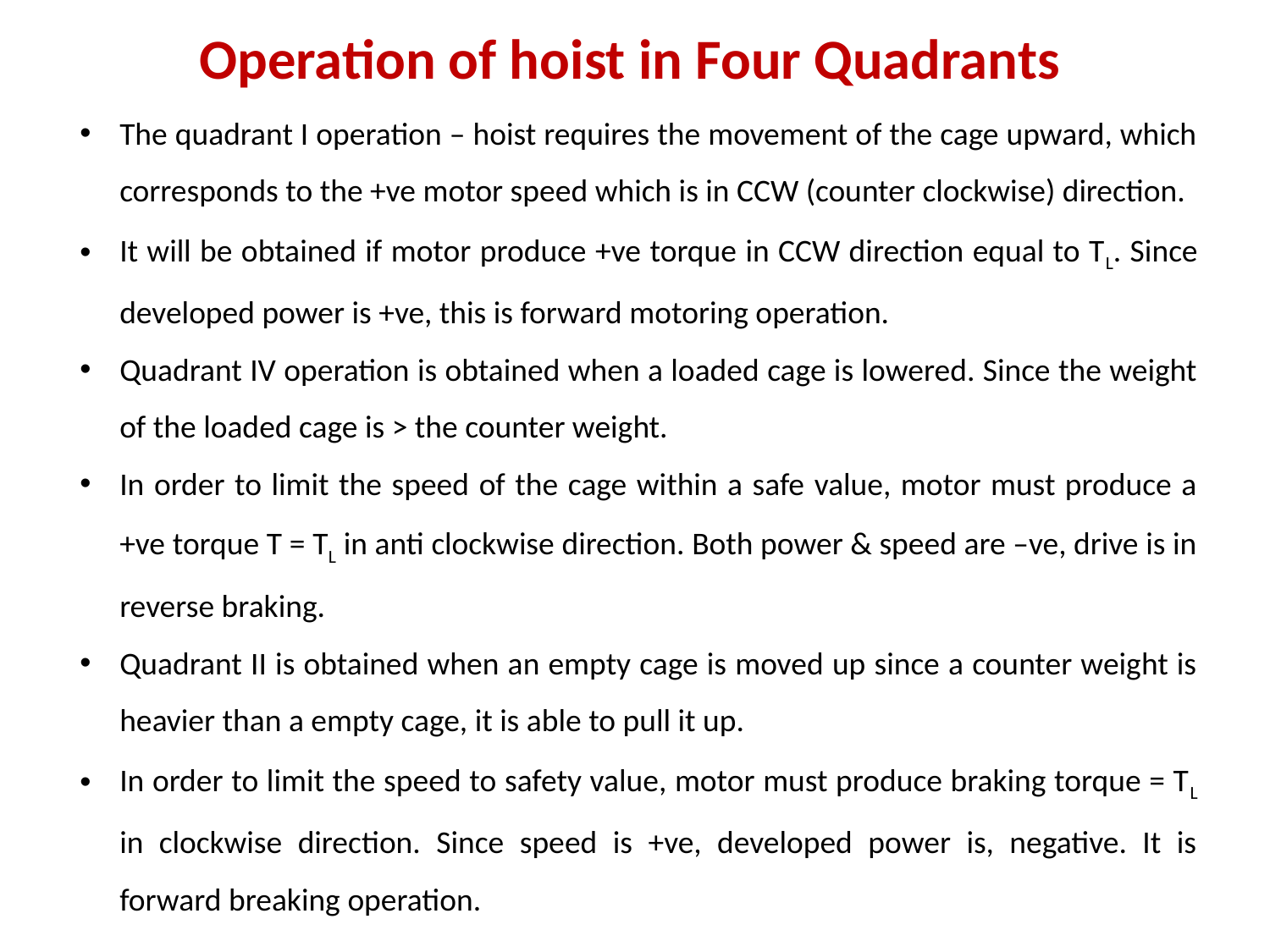

Operation of hoist in Four Quadrants
The quadrant I operation – hoist requires the movement of the cage upward, which corresponds to the +ve motor speed which is in CCW (counter clockwise) direction.
It will be obtained if motor produce +ve torque in CCW direction equal to TL. Since developed power is +ve, this is forward motoring operation.
Quadrant IV operation is obtained when a loaded cage is lowered. Since the weight of the loaded cage is > the counter weight.
In order to limit the speed of the cage within a safe value, motor must produce a +ve torque T = TL in anti clockwise direction. Both power & speed are –ve, drive is in reverse braking.
Quadrant II is obtained when an empty cage is moved up since a counter weight is heavier than a empty cage, it is able to pull it up.
In order to limit the speed to safety value, motor must produce braking torque = TL in clockwise direction. Since speed is +ve, developed power is, negative. It is forward breaking operation.